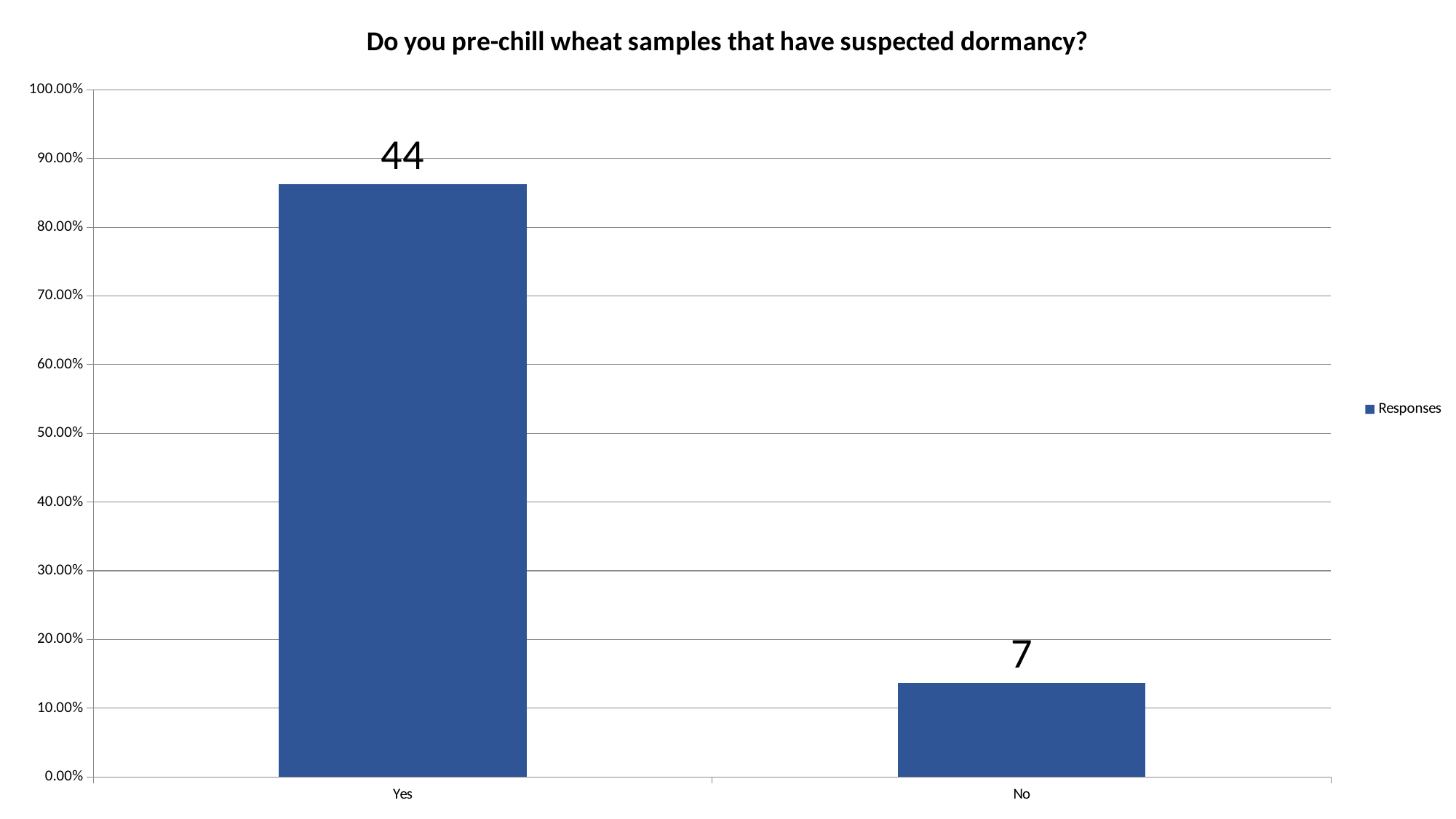

### Chart: Do you pre-chill wheat samples that have suspected dormancy?

| Category | Responses |
|---|---|
| Yes | 0.8626999999999999 |
| No | 0.1373 |